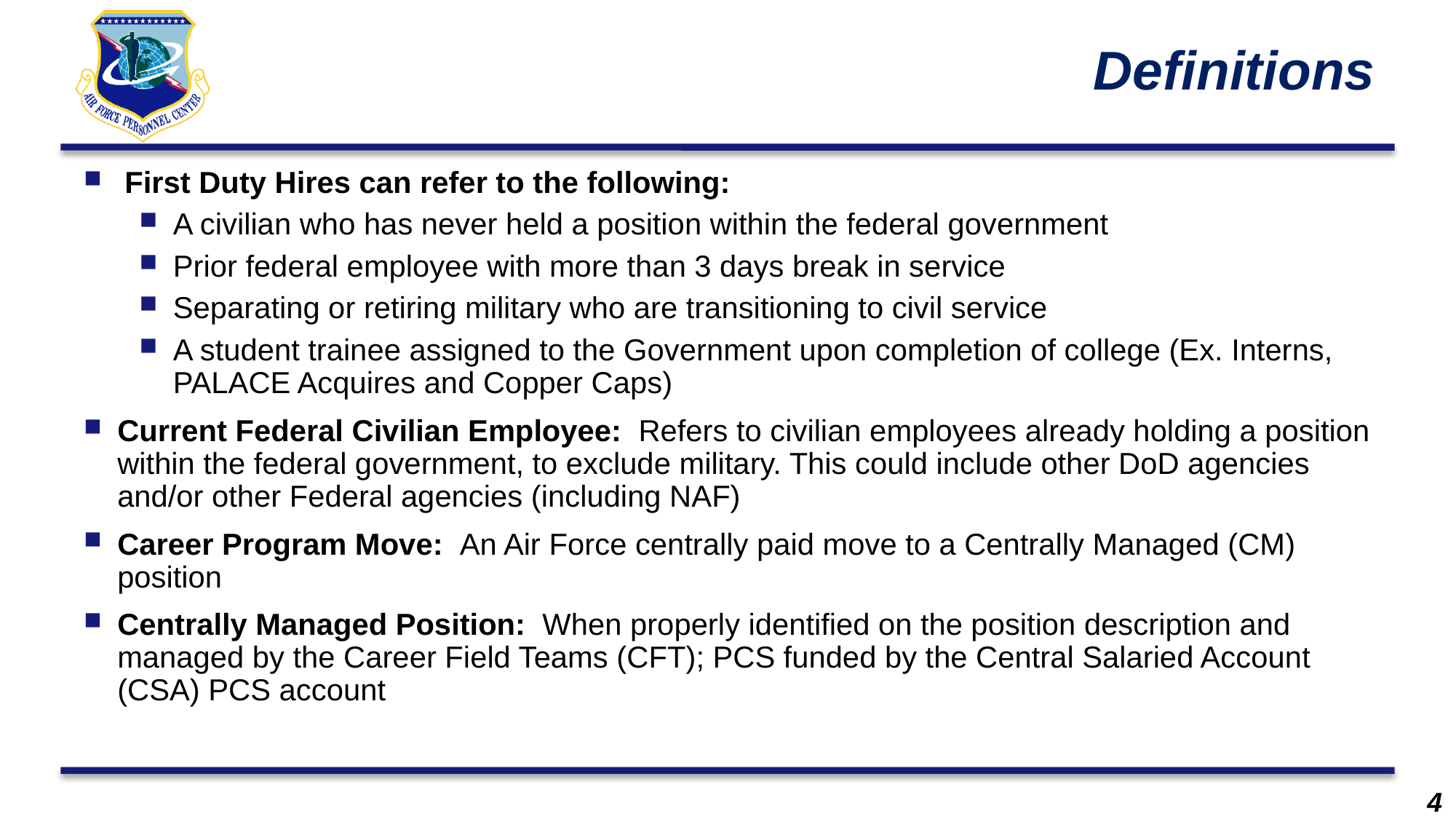

# Definitions
First Duty Hires can refer to the following:
A civilian who has never held a position within the federal government
Prior federal employee with more than 3 days break in service
Separating or retiring military who are transitioning to civil service
A student trainee assigned to the Government upon completion of college (Ex. Interns, PALACE Acquires and Copper Caps)
Current Federal Civilian Employee:  Refers to civilian employees already holding a position within the federal government, to exclude military. This could include other DoD agencies and/or other Federal agencies (including NAF)
Career Program Move:  An Air Force centrally paid move to a Centrally Managed (CM) position
Centrally Managed Position:  When properly identified on the position description and managed by the Career Field Teams (CFT); PCS funded by the Central Salaried Account (CSA) PCS account

4